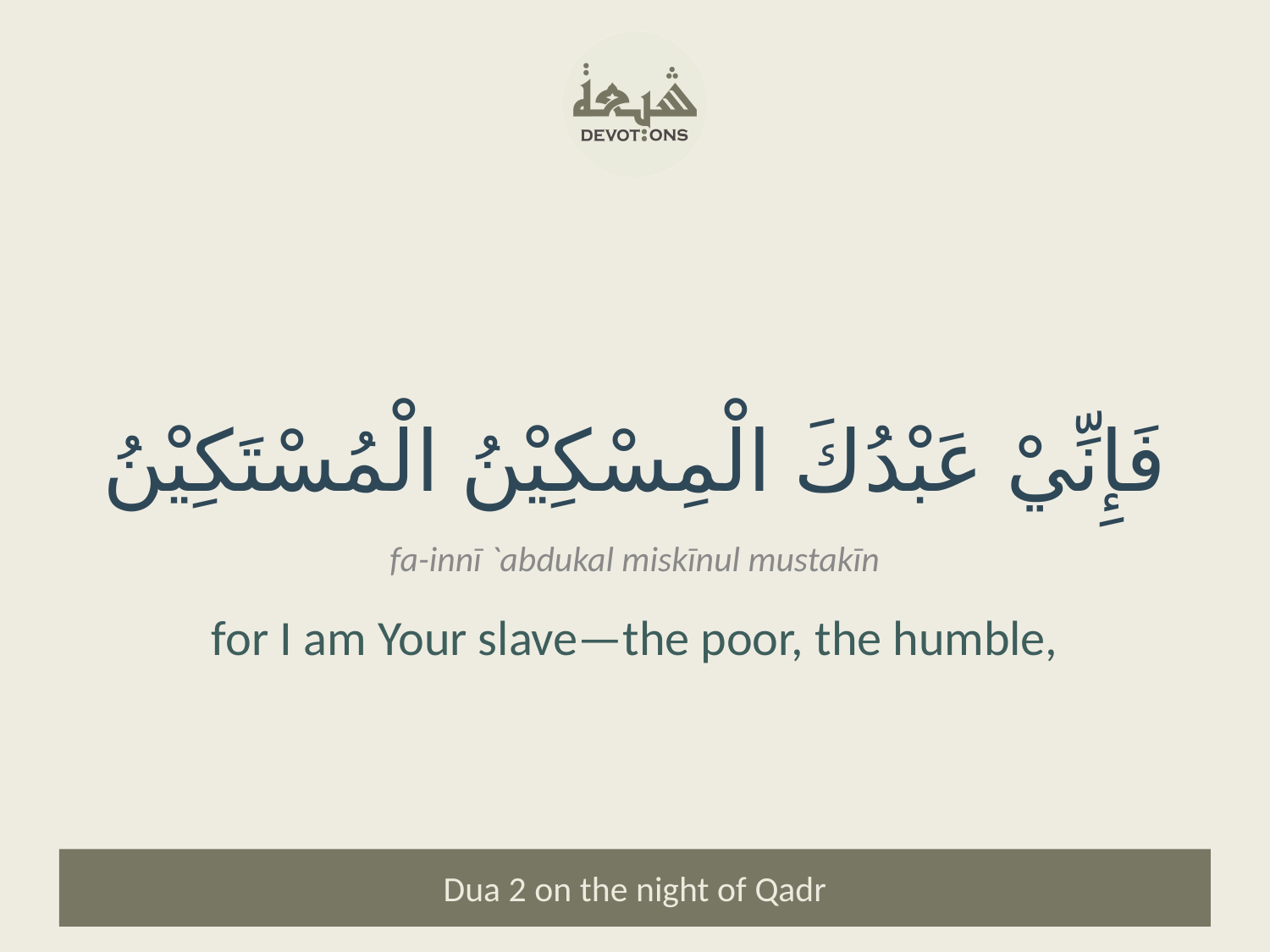

فَإِنِّيْ عَبْدُكَ الْمِسْكِيْنُ الْمُسْتَكِيْنُ
fa-innī `abdukal miskīnul mustakīn
for I am Your slave—the poor, the humble,
Dua 2 on the night of Qadr